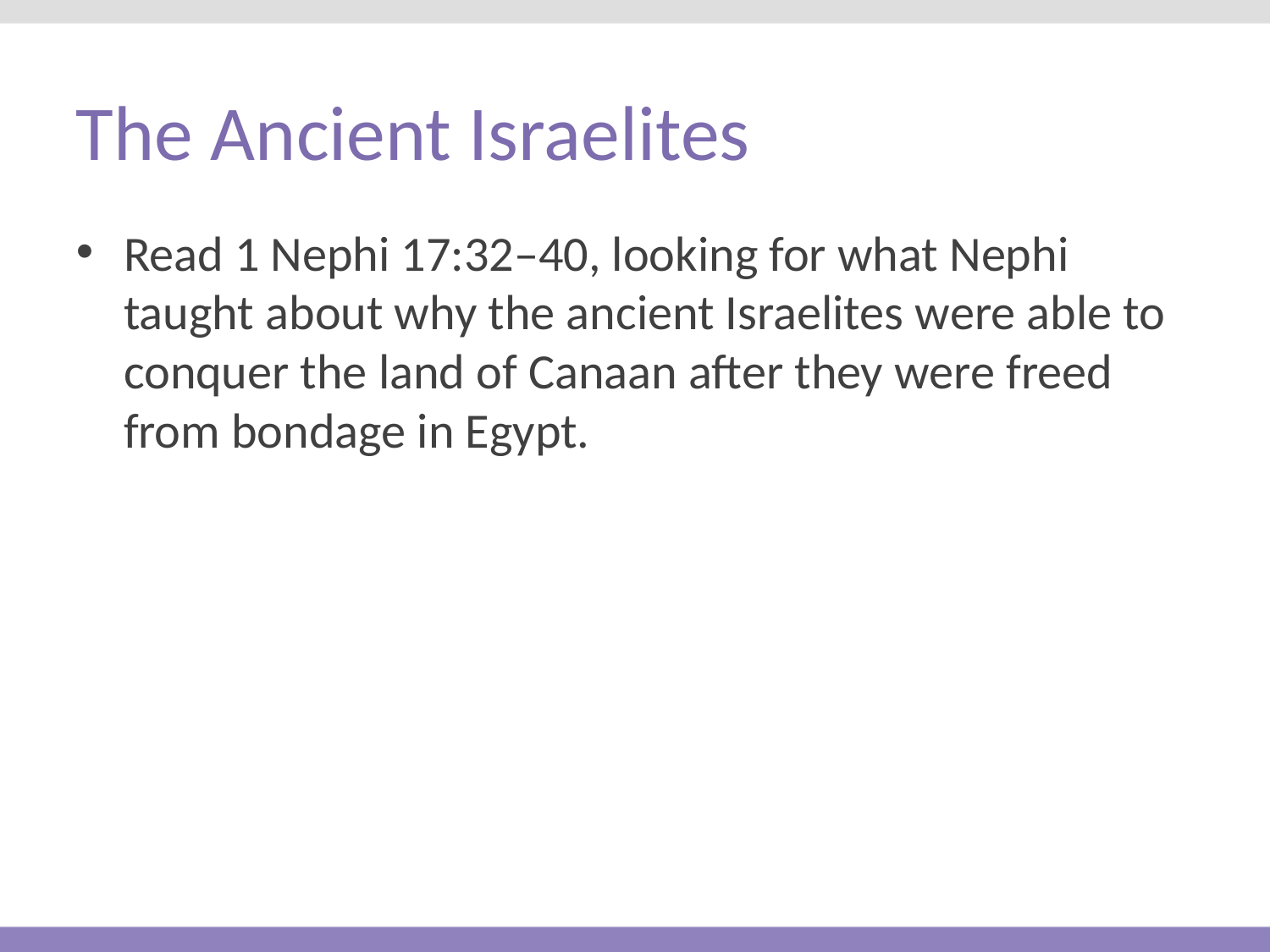

# The Ancient Israelites
Read 1 Nephi 17:32–40, looking for what Nephi taught about why the ancient Israelites were able to conquer the land of Canaan after they were freed from bondage in Egypt.